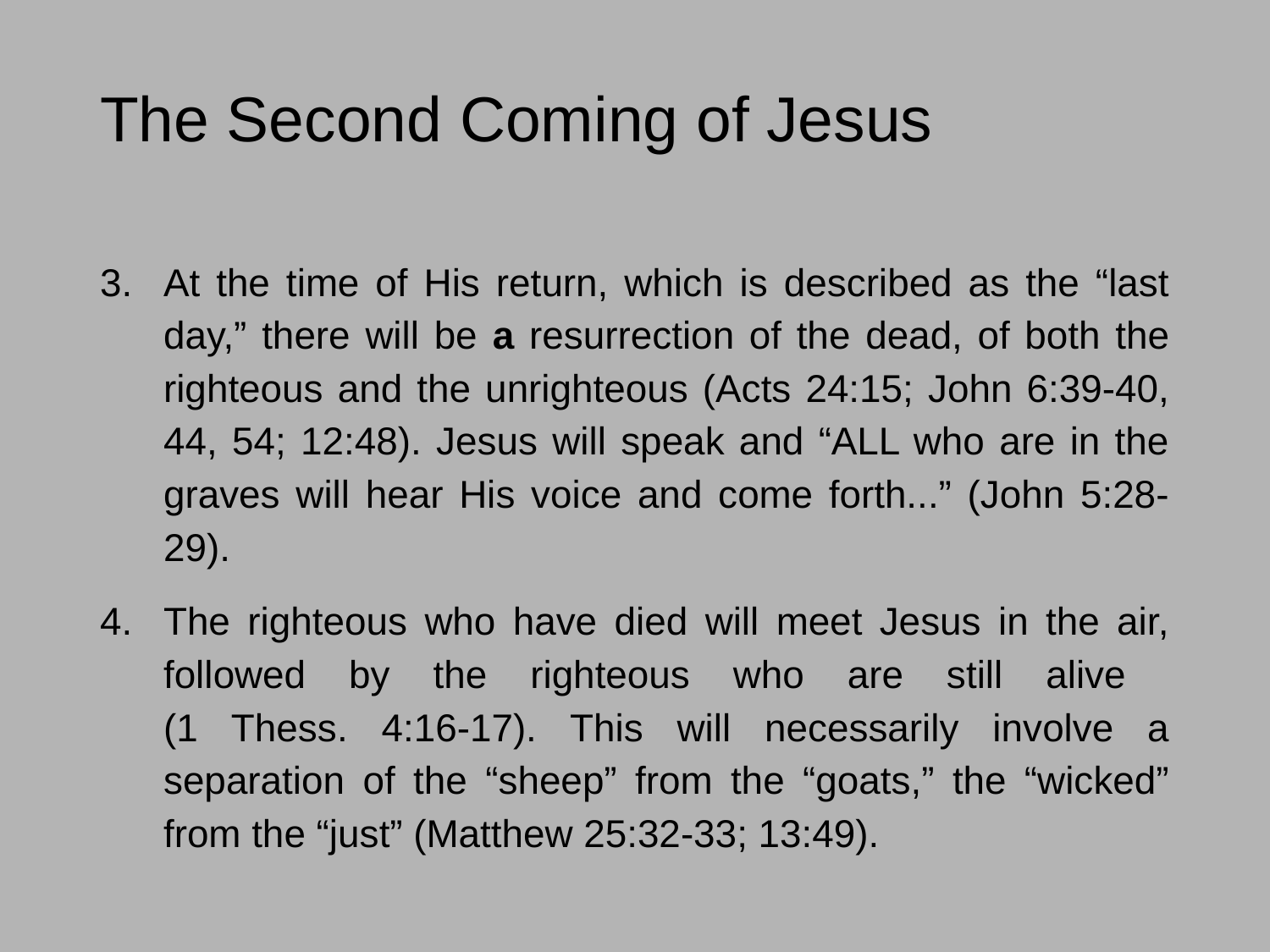

# The Second Coming of Jesus
At the time of His return, which is described as the “last day,” there will be a resurrection of the dead, of both the righteous and the unrighteous (Acts 24:15; John 6:39-40, 44, 54; 12:48). Jesus will speak and “ALL who are in the graves will hear His voice and come forth...” (John 5:28-29).
The righteous who have died will meet Jesus in the air, followed by the righteous who are still alive
(1 Thess. 4:16-17). This will necessarily involve a separation of the “sheep” from the “goats,” the “wicked” from the “just” (Matthew 25:32-33; 13:49).